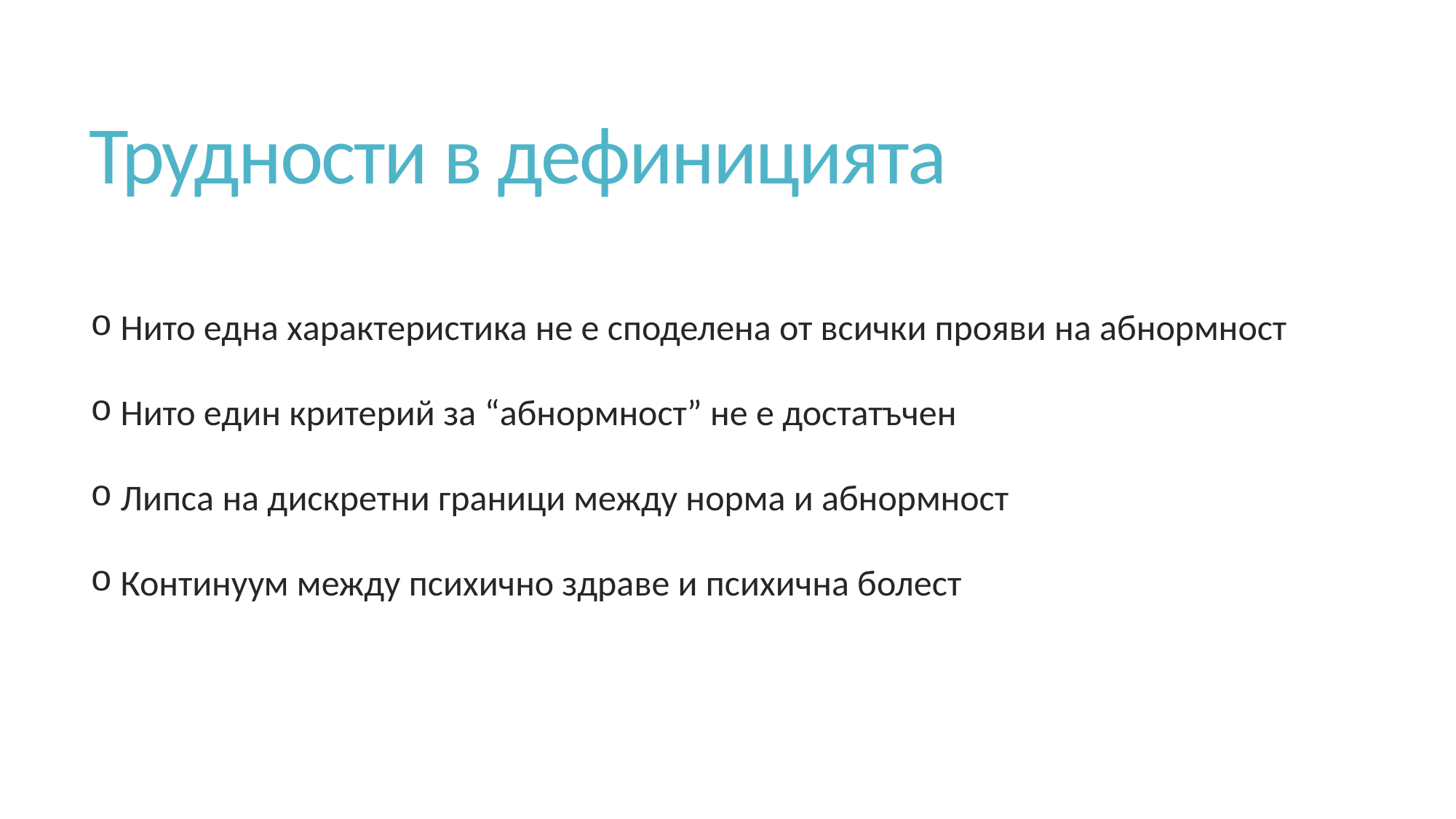

# Трудности в дефиницията
 Нито една характеристика не е споделена от всички прояви на абнормност
 Нито един критерий за “абнормност” не е достатъчен
 Липса на дискретни граници между норма и абнормност
 Континуум между психично здраве и психична болест